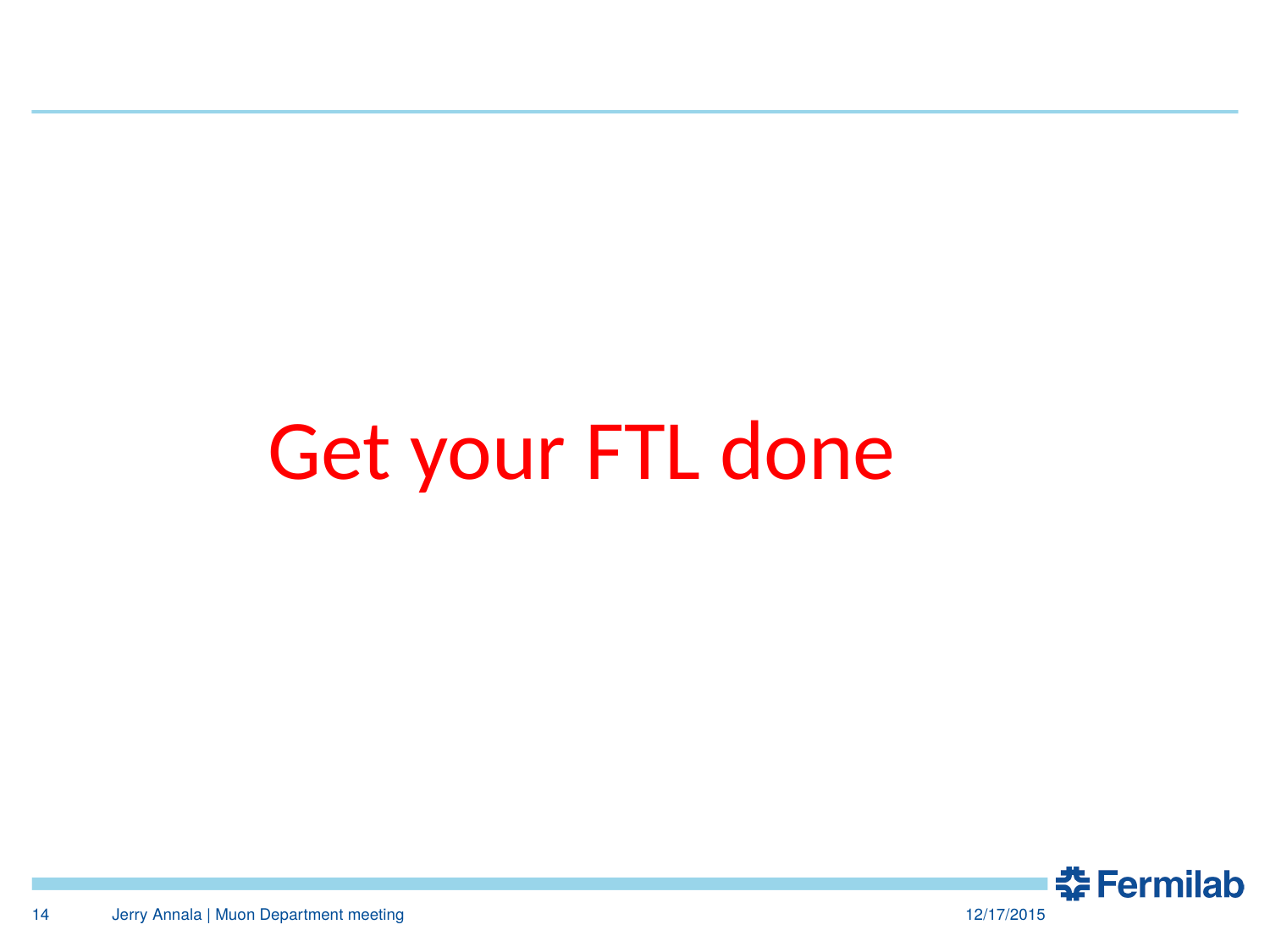

#
Get your FTL done
14
Jerry Annala | Muon Department meeting
12/17/2015